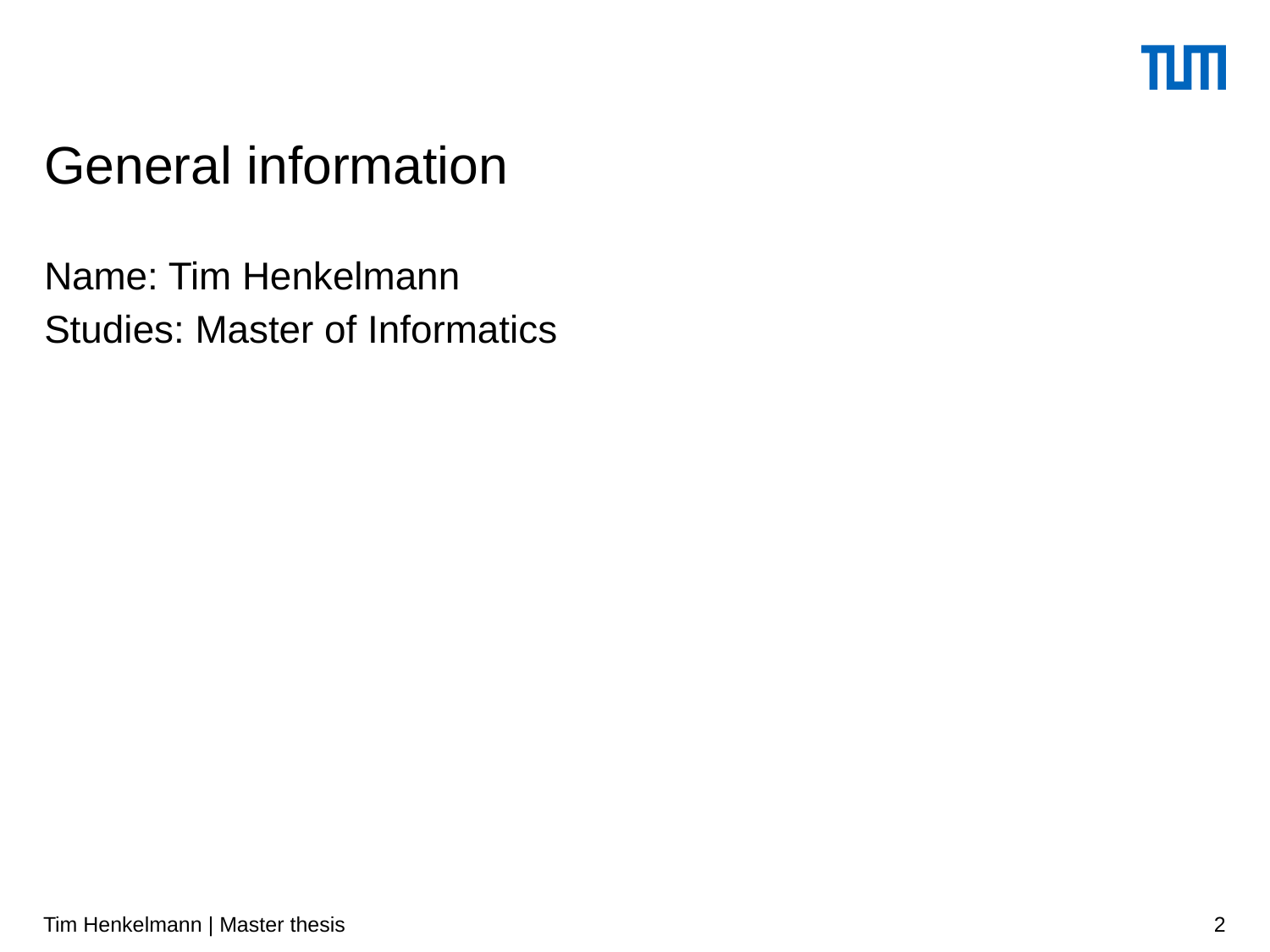

# General information
Name: Tim Henkelmann
Studies: Master of Informatics

Tim Henkelmann | Master thesis
2